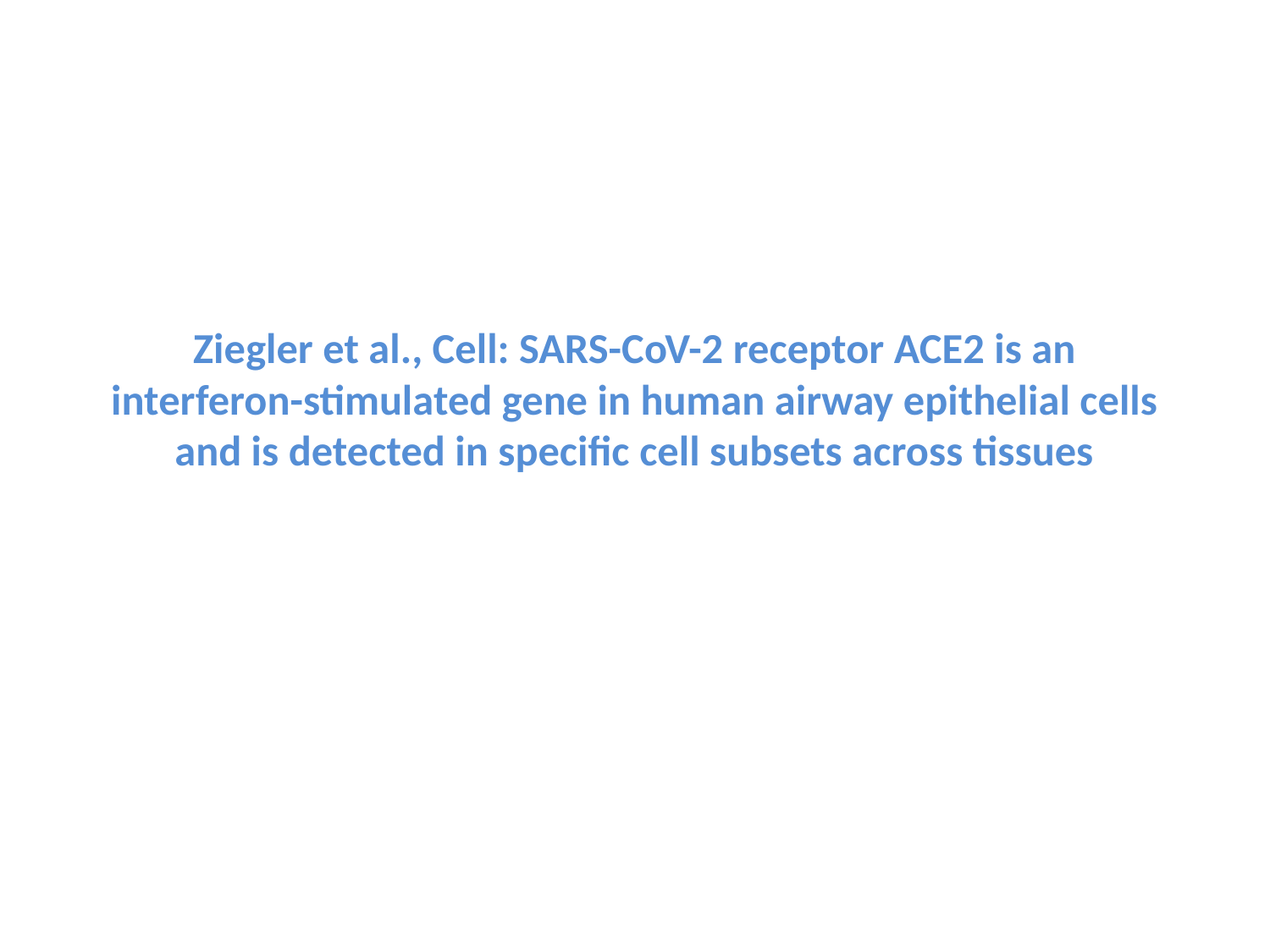

# Ziegler et al., Cell: SARS-CoV-2 receptor ACE2 is an interferon-stimulated gene in human airway epithelial cells and is detected in specific cell subsets across tissues